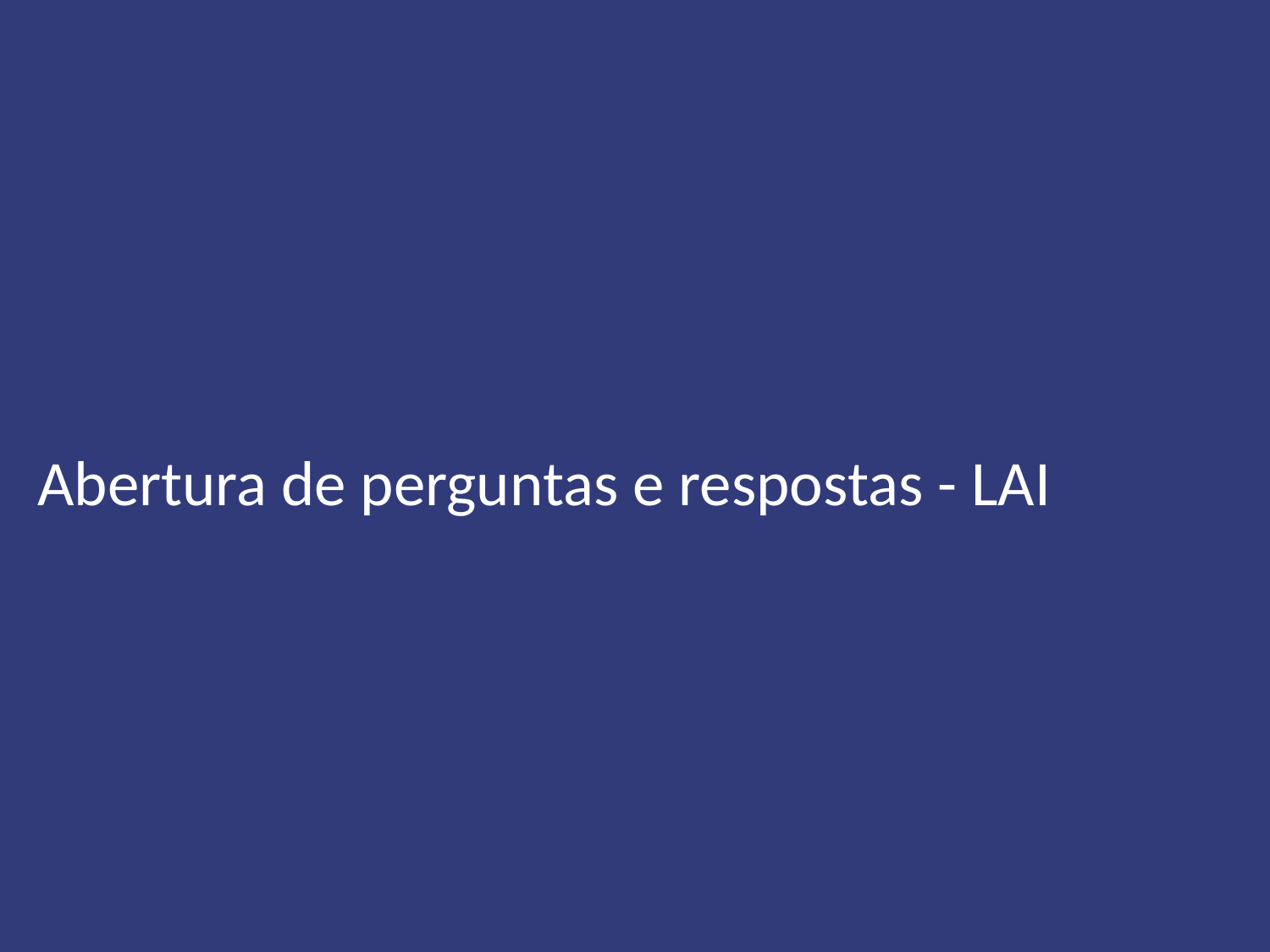

Abertura de perguntas e respostas - LAI